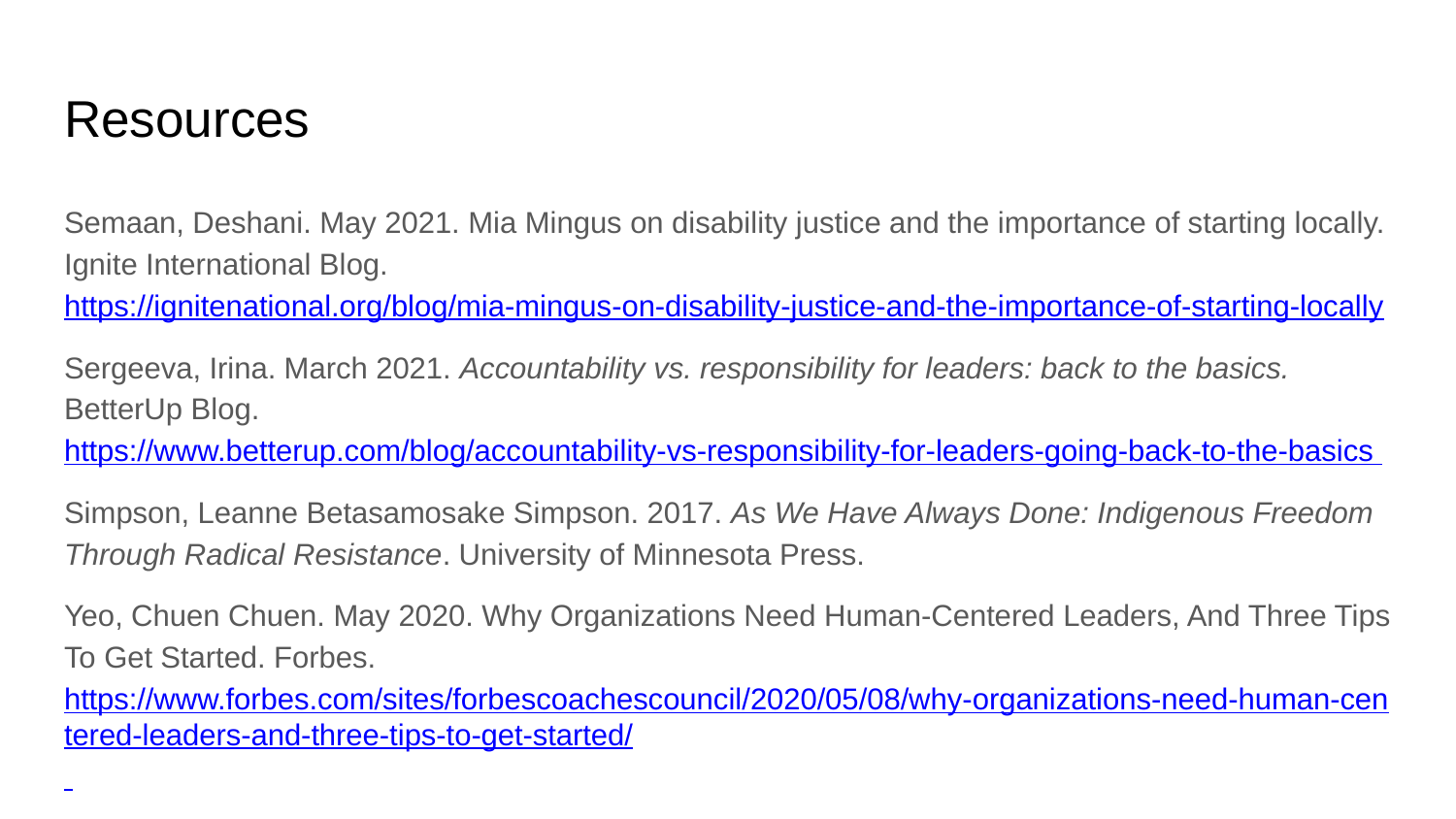

# Resources
Semaan, Deshani. May 2021. Mia Mingus on disability justice and the importance of starting locally. Ignite International Blog. https://ignitenational.org/blog/mia-mingus-on-disability-justice-and-the-importance-of-starting-locally
Sergeeva, Irina. March 2021. Accountability vs. responsibility for leaders: back to the basics. BetterUp Blog. https://www.betterup.com/blog/accountability-vs-responsibility-for-leaders-going-back-to-the-basics
Simpson, Leanne Betasamosake Simpson. 2017. As We Have Always Done: Indigenous Freedom Through Radical Resistance. University of Minnesota Press.
Yeo, Chuen Chuen. May 2020. Why Organizations Need Human-Centered Leaders, And Three Tips To Get Started. Forbes. https://www.forbes.com/sites/forbescoachescouncil/2020/05/08/why-organizations-need-human-centered-leaders-and-three-tips-to-get-started/